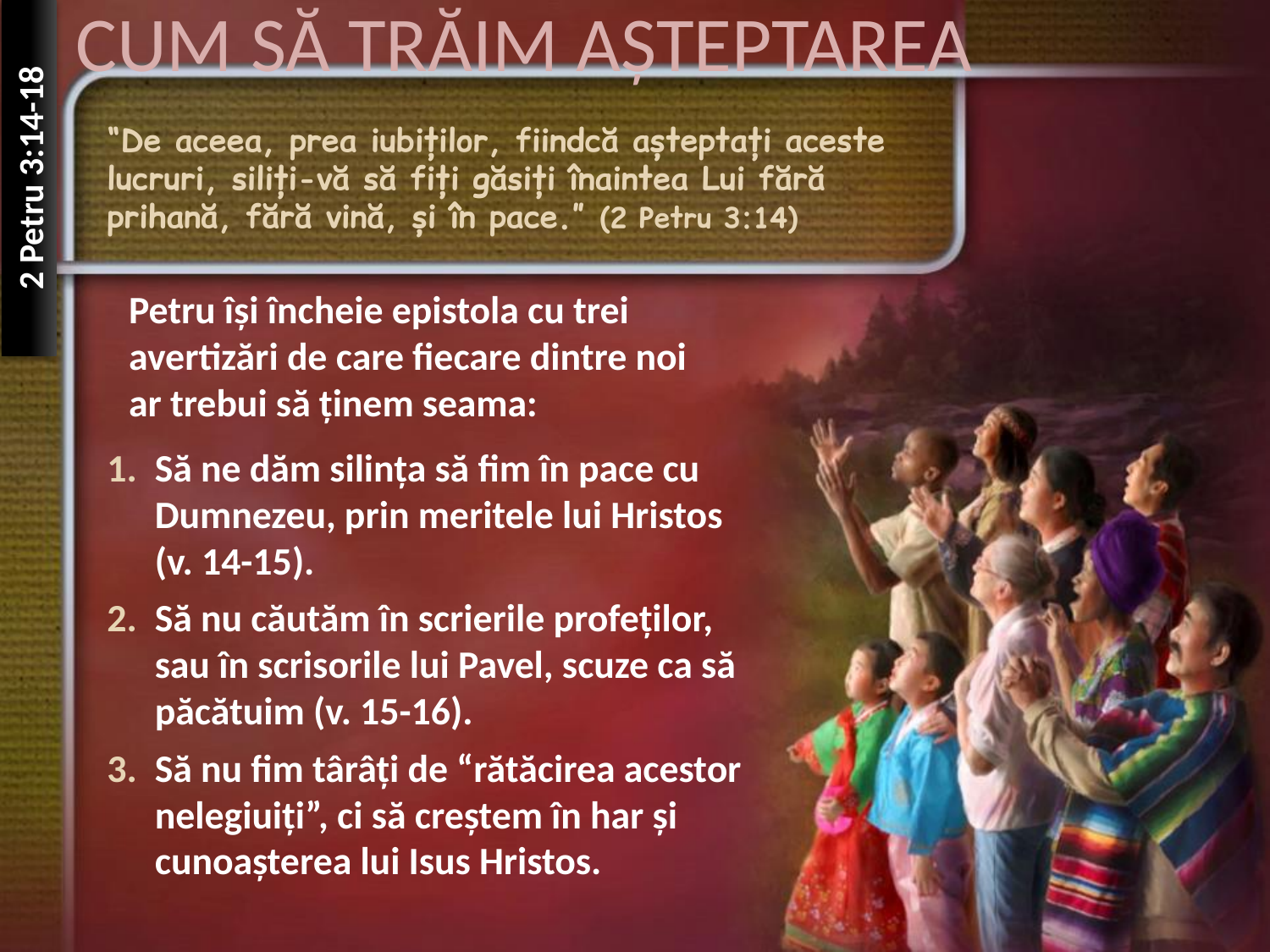

CUM SĂ TRĂIM AŞTEPTAREA
“De aceea, prea iubiţilor, fiindcă aşteptaţi aceste lucruri, siliţi-vă să fiţi găsiţi înaintea Lui fără prihană, fără vină, şi în pace.” (2 Petru 3:14)
2 Petru 3:14-18
Petru îşi încheie epistola cu trei avertizări de care fiecare dintre noi ar trebui să ţinem seama:
Să ne dăm silinţa să fim în pace cu Dumnezeu, prin meritele lui Hristos
(v. 14-15).
Să nu căutăm în scrierile profeţilor, sau în scrisorile lui Pavel, scuze ca să păcătuim (v. 15-16).
Să nu fim târâţi de “rătăcirea acestor nelegiuiţi”, ci să creştem în har şi cunoaşterea lui Isus Hristos.